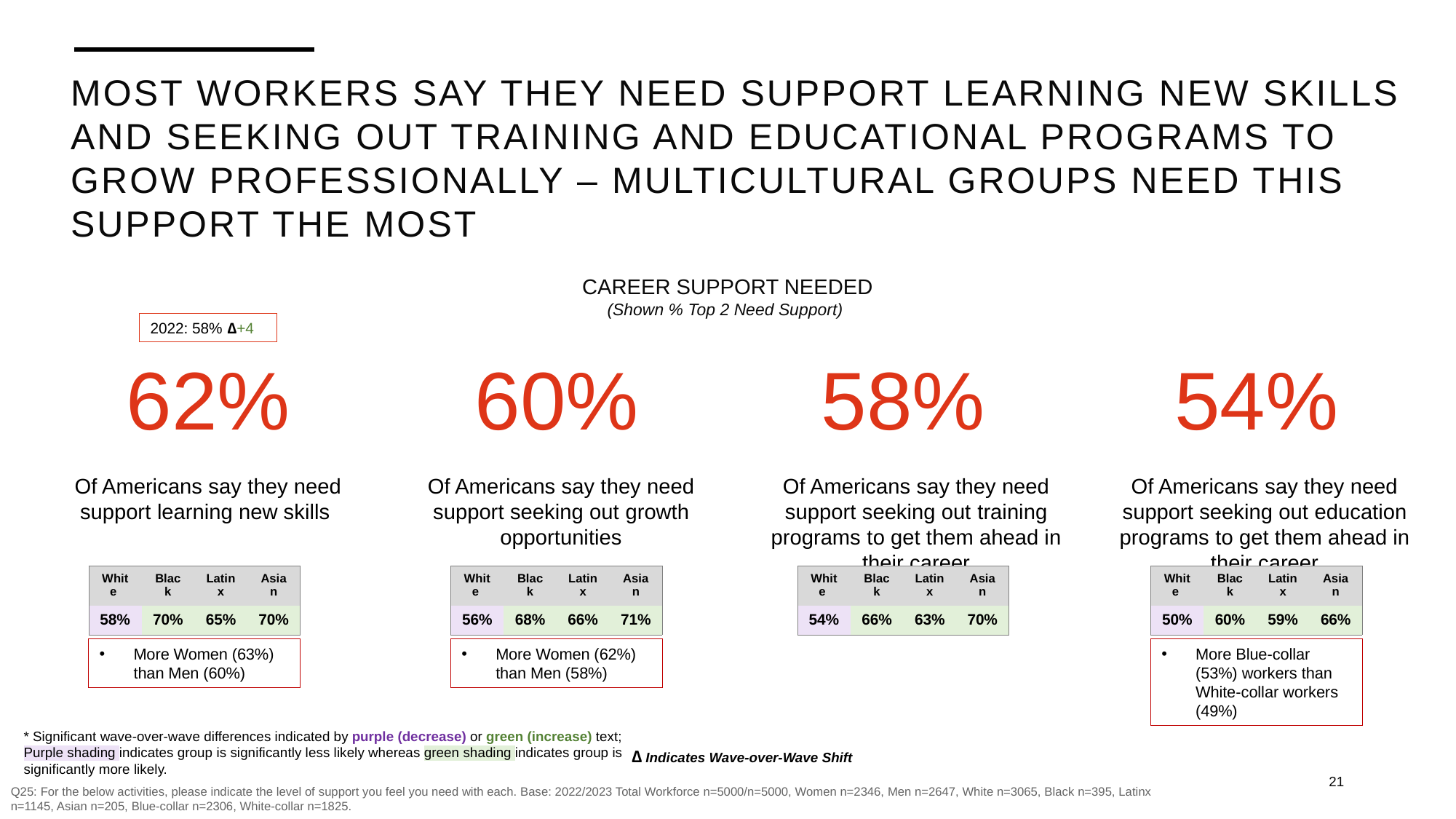

MOST WORKERS SAY THEY NEED SUPPORT LEARNING NEW SKILLS AND SEEKING OUT TRAINING AND EDUCATIONAL PROGRAMS TO GROW PROFESSIONALLY – MULTICULTURAL GROUPS NEED THIS SUPPORT THE MOST
CAREER SUPPORT NEEDED
(Shown % Top 2 Need Support)
∆+4
2022: 58%
62%
60%
58%
54%
Of Americans say they need support learning new skills
Of Americans say they need support seeking out growth opportunities
Of Americans say they need support seeking out training programs to get them ahead in their career
Of Americans say they need support seeking out education programs to get them ahead in their career
| White | Black | Latinx | Asian |
| --- | --- | --- | --- |
| 58% | 70% | 65% | 70% |
| White | Black | Latinx | Asian |
| --- | --- | --- | --- |
| 56% | 68% | 66% | 71% |
| White | Black | Latinx | Asian |
| --- | --- | --- | --- |
| 54% | 66% | 63% | 70% |
| White | Black | Latinx | Asian |
| --- | --- | --- | --- |
| 50% | 60% | 59% | 66% |
More Women (63%) than Men (60%)
More Women (62%) than Men (58%)
More Blue-collar (53%) workers than White-collar workers (49%)
* Significant wave-over-wave differences indicated by purple (decrease) or green (increase) text; Purple shading indicates group is significantly less likely whereas green shading indicates group is significantly more likely.
∆ Indicates Wave-over-Wave Shift
21
Q25: For the below activities, please indicate the level of support you feel you need with each. Base: 2022/2023 Total Workforce n=5000/n=5000, Women n=2346, Men n=2647, White n=3065, Black n=395, Latinx n=1145, Asian n=205, Blue-collar n=2306, White-collar n=1825.